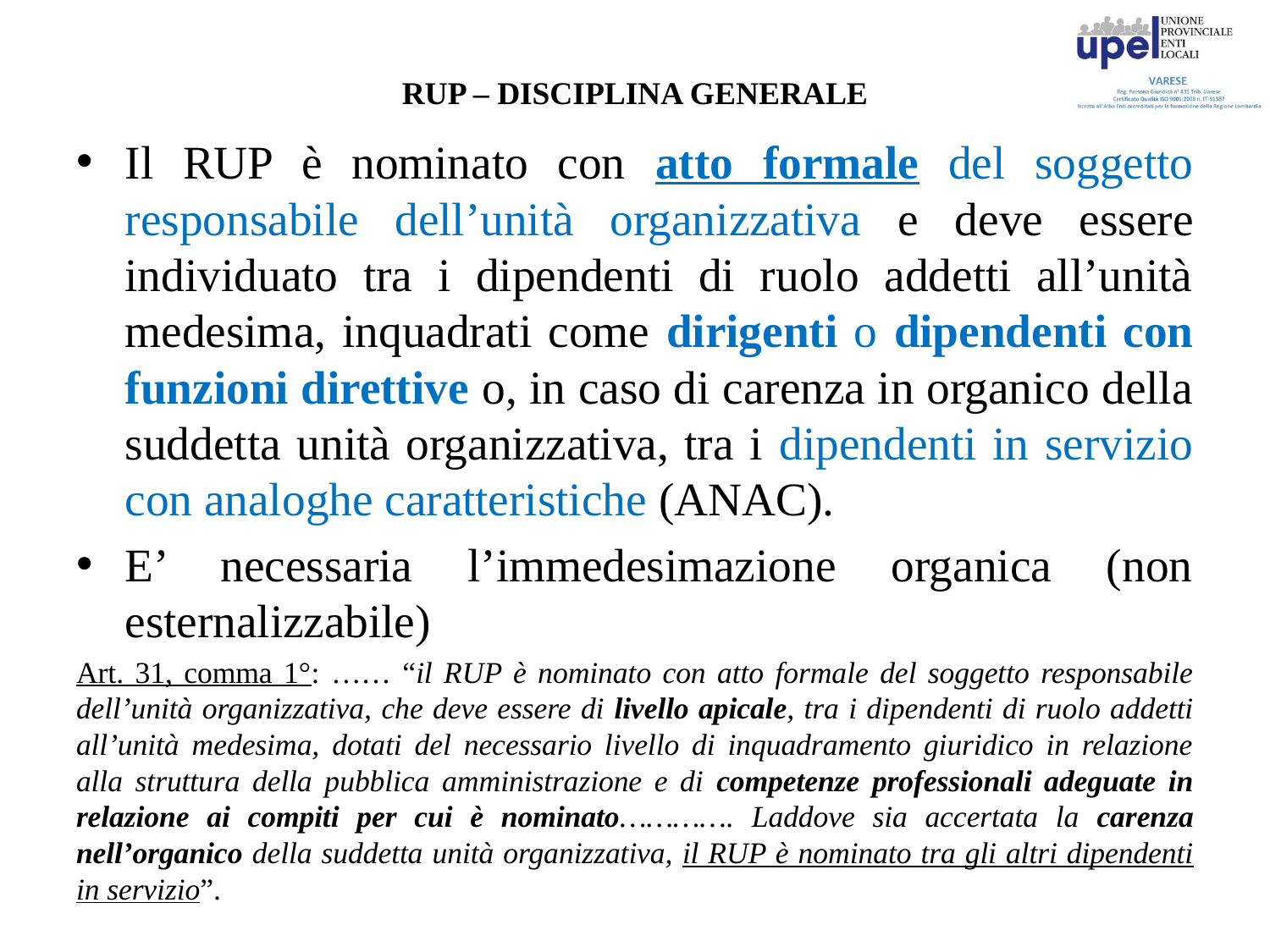

# RUP – DISCIPLINA GENERALE
Il RUP è nominato con atto formale del soggetto responsabile dell’unità organizzativa e deve essere individuato tra i dipendenti di ruolo addetti all’unità medesima, inquadrati come dirigenti o dipendenti con funzioni direttive o, in caso di carenza in organico della suddetta unità organizzativa, tra i dipendenti in servizio con analoghe caratteristiche (ANAC).
E’ necessaria l’immedesimazione organica (non esternalizzabile)
Art. 31, comma 1°: …… “il RUP è nominato con atto formale del soggetto responsabile dell’unità organizzativa, che deve essere di livello apicale, tra i dipendenti di ruolo addetti all’unità medesima, dotati del necessario livello di inquadramento giuridico in relazione alla struttura della pubblica amministrazione e di competenze professionali adeguate in relazione ai compiti per cui è nominato…………. Laddove sia accertata la carenza nell’organico della suddetta unità organizzativa, il RUP è nominato tra gli altri dipendenti in servizio”.